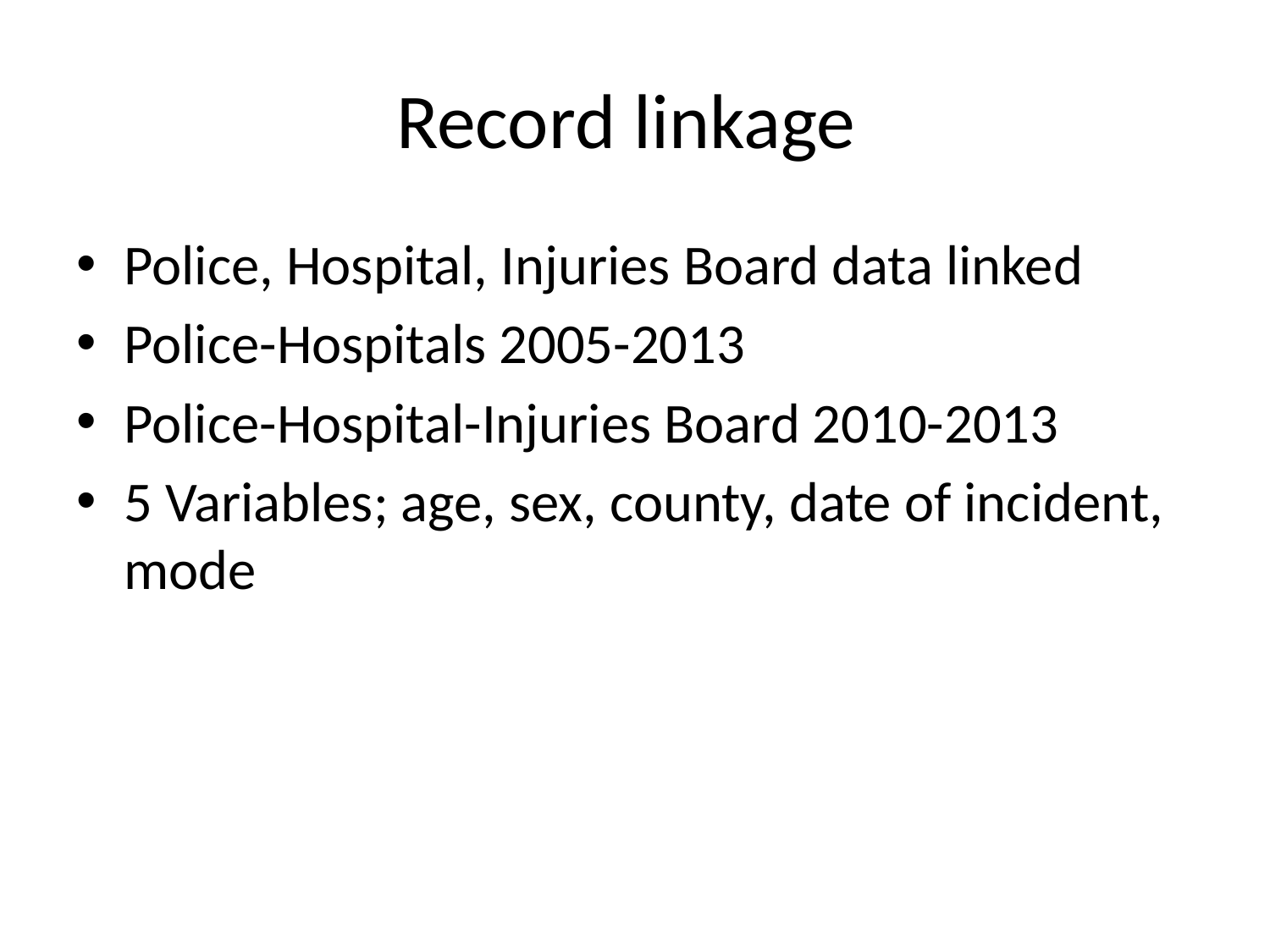

# Record linkage
Police, Hospital, Injuries Board data linked
Police-Hospitals 2005-2013
Police-Hospital-Injuries Board 2010-2013
5 Variables; age, sex, county, date of incident, mode